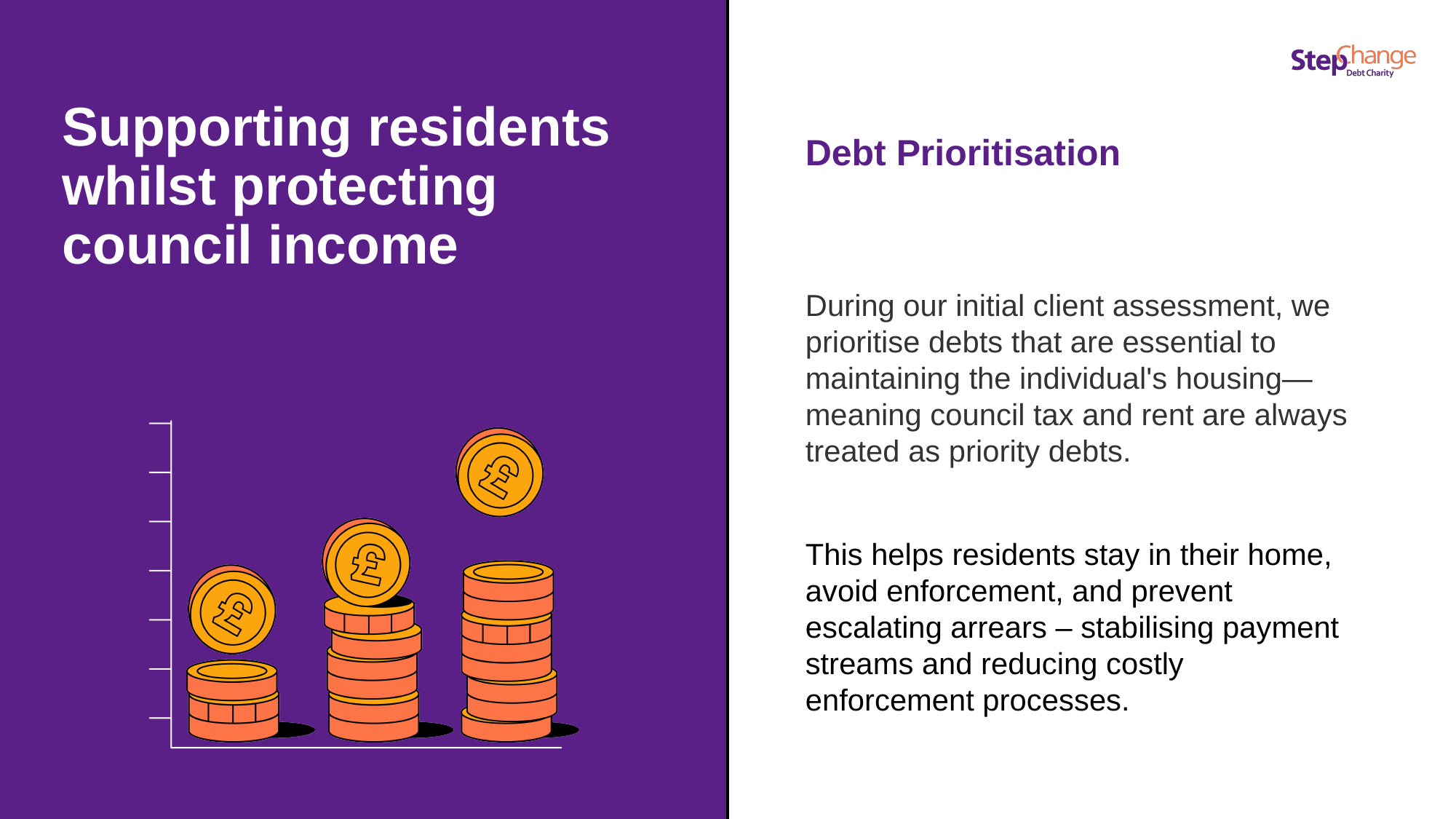

# Supporting residents whilst protecting council income
Debt Prioritisation
During our initial client assessment, we prioritise debts that are essential to maintaining the individual's housing—meaning council tax and rent are always treated as priority debts.

This helps residents stay in their home, avoid enforcement, and prevent escalating arrears – stabilising payment streams and reducing costly enforcement processes.